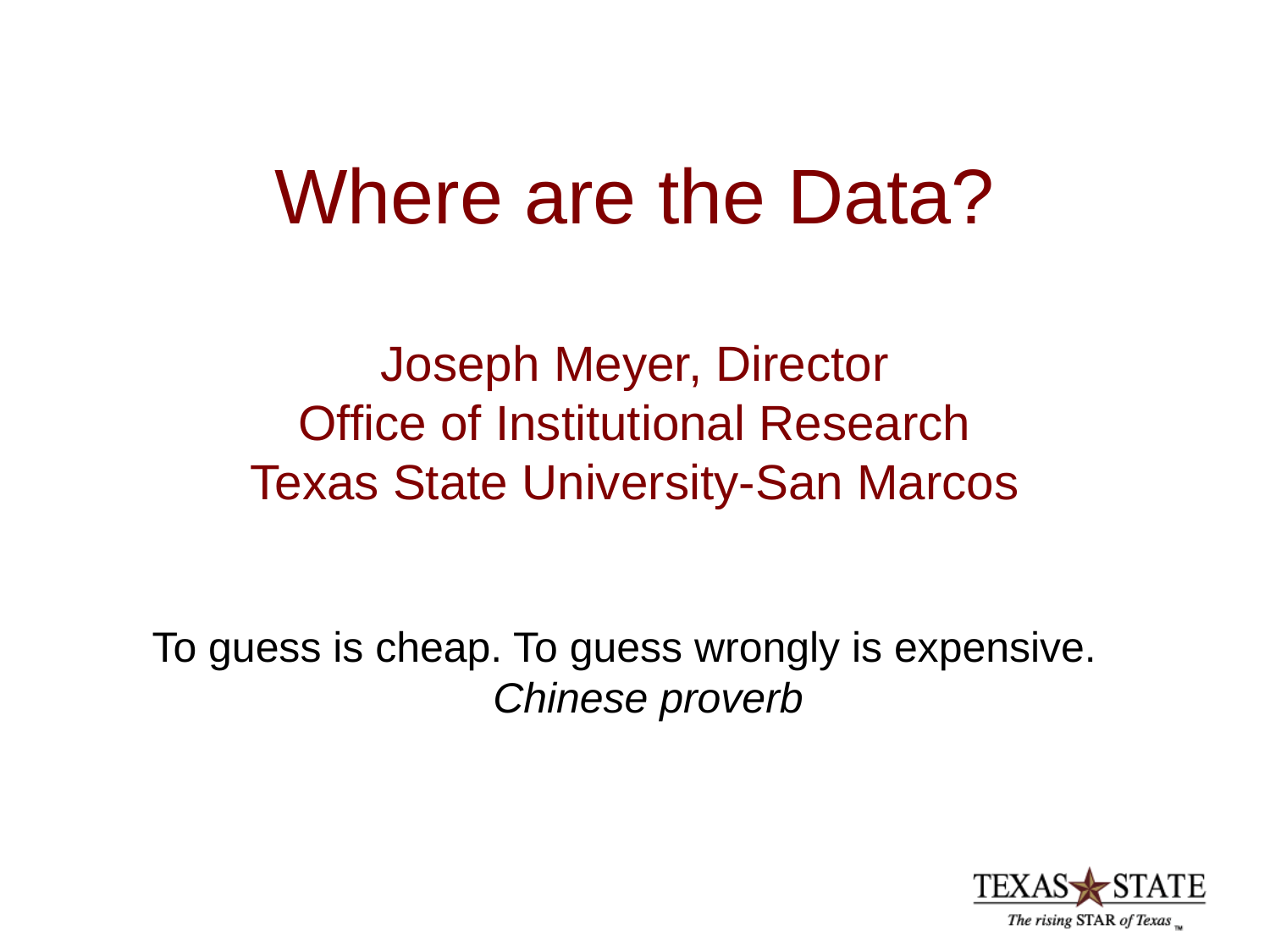

Where are the Data?
Joseph Meyer, Director
Office of Institutional Research
Texas State University-San Marcos
To guess is cheap. To guess wrongly is expensive.
Chinese proverb